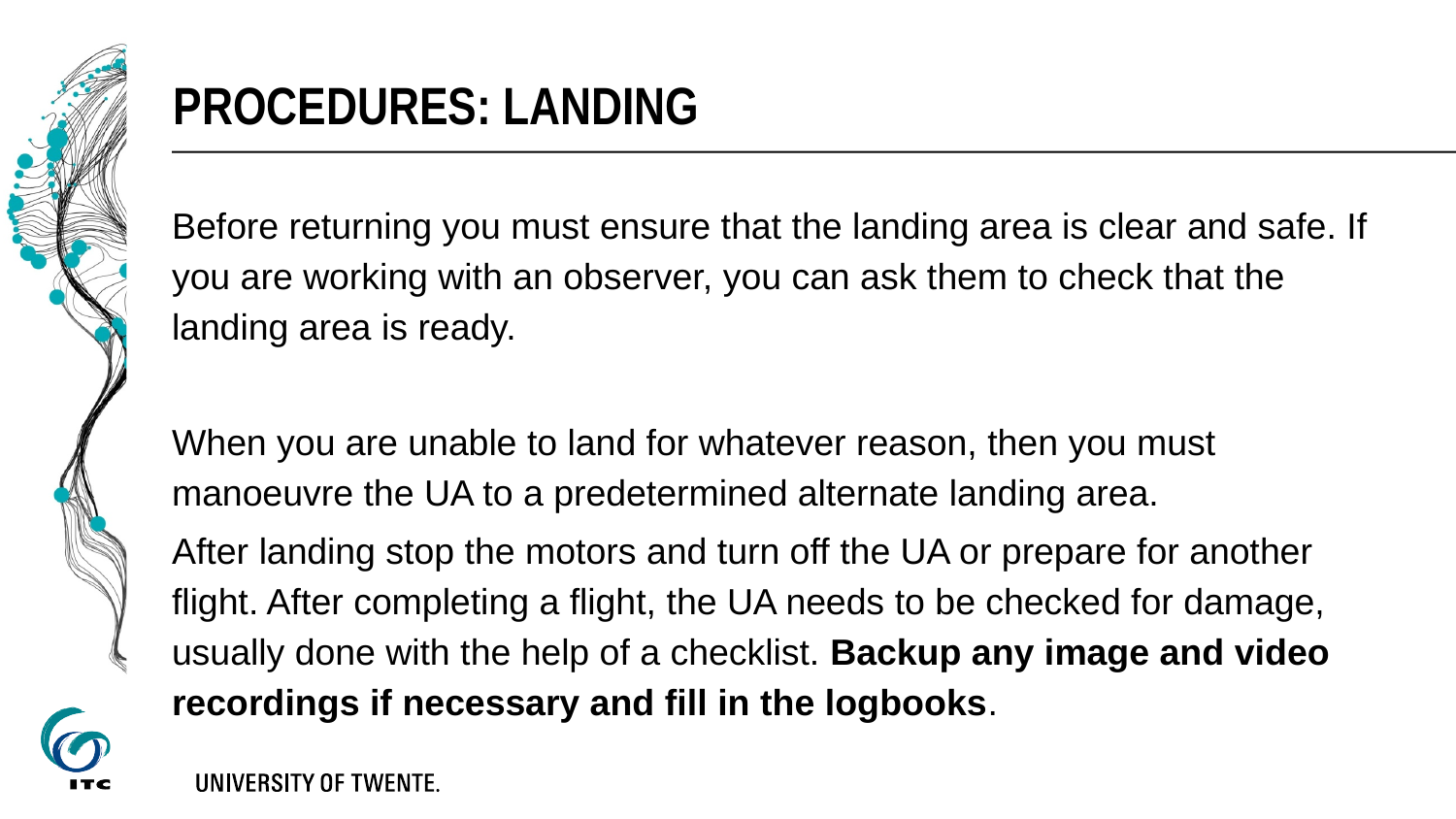

# Procedures: landing
Before returning you must ensure that the landing area is clear and safe. If you are working with an observer, you can ask them to check that the landing area is ready.

When you are unable to land for whatever reason, then you must manoeuvre the UA to a predetermined alternate landing area.
After landing stop the motors and turn off the UA or prepare for another flight. After completing a flight, the UA needs to be checked for damage, usually done with the help of a checklist. Backup any image and video recordings if necessary and fill in the logbooks.